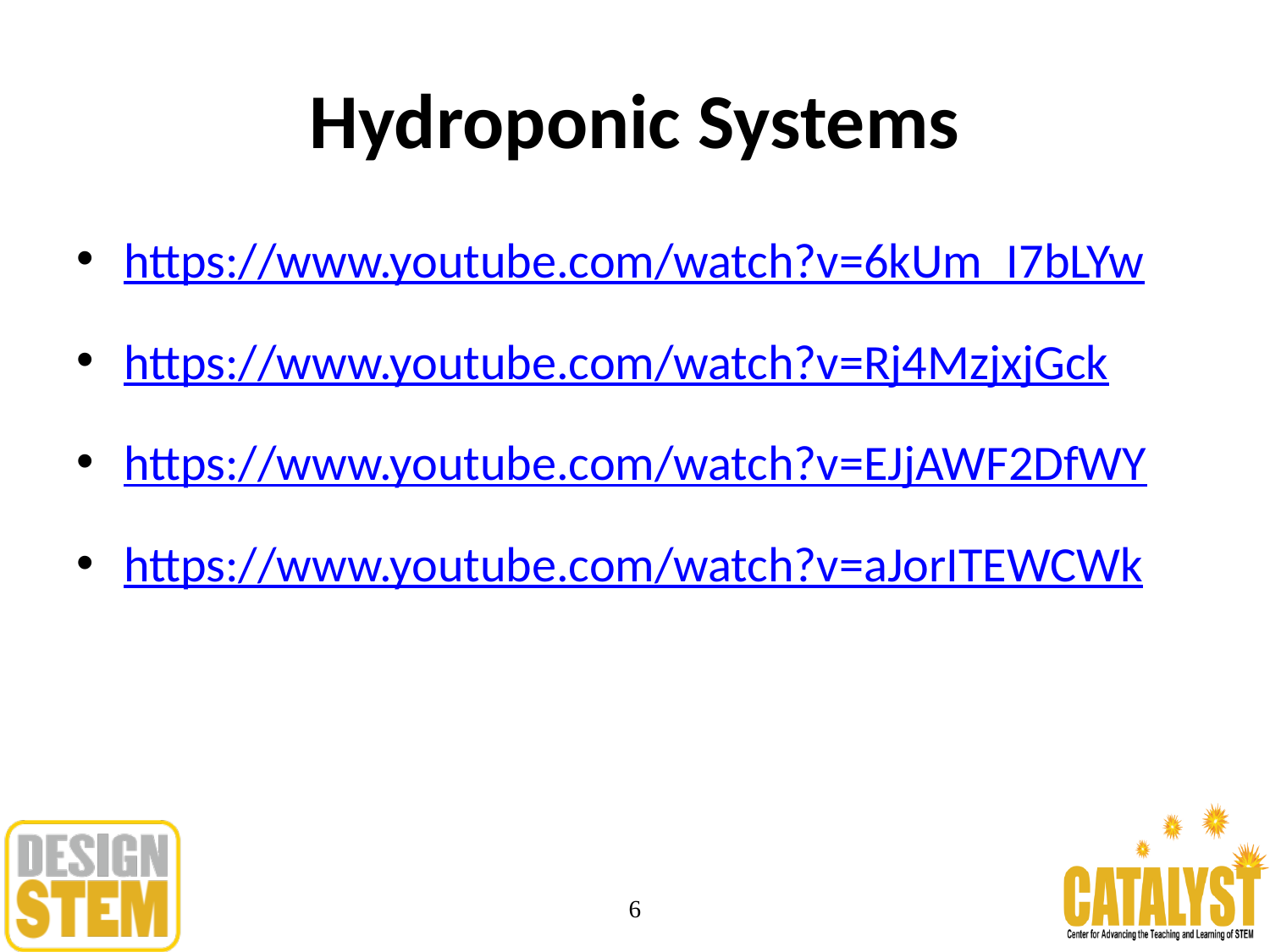

# Hydroponic Systems
https://www.youtube.com/watch?v=6kUm_I7bLYw
https://www.youtube.com/watch?v=Rj4MzjxjGck
https://www.youtube.com/watch?v=EJjAWF2DfWY
https://www.youtube.com/watch?v=aJorITEWCWk

6